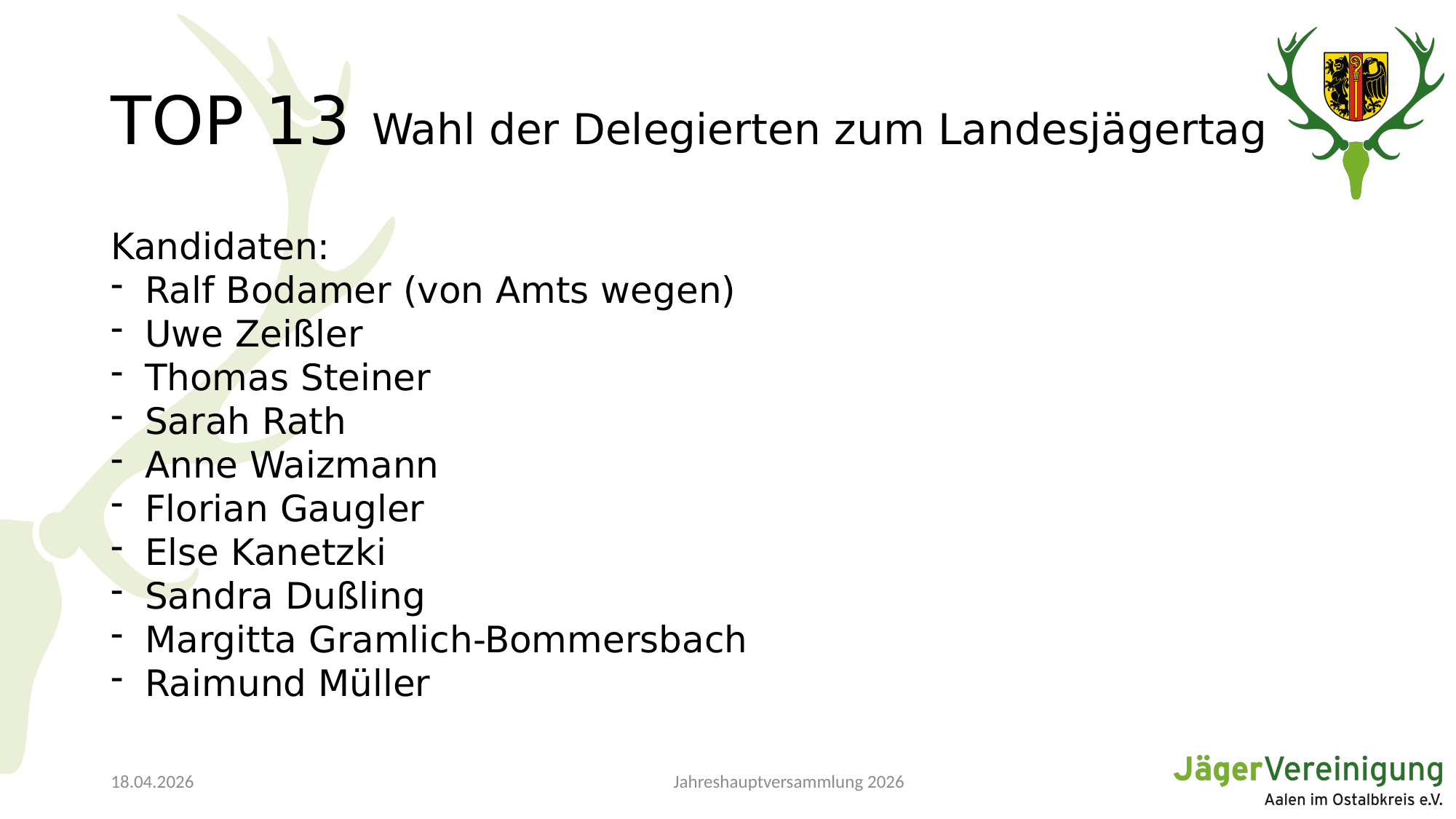

# TOP 13 Wahl der Delegierten zum Landesjägertag
Kandidaten:
Ralf Bodamer (von Amts wegen)
Uwe Zeißler
Thomas Steiner
Sarah Rath
Anne Waizmann
Florian Gaugler
Else Kanetzki
Sandra Dußling
Margitta Gramlich-Bommersbach
Raimund Müller

Jahreshauptversammlung 2026
18.04.2026